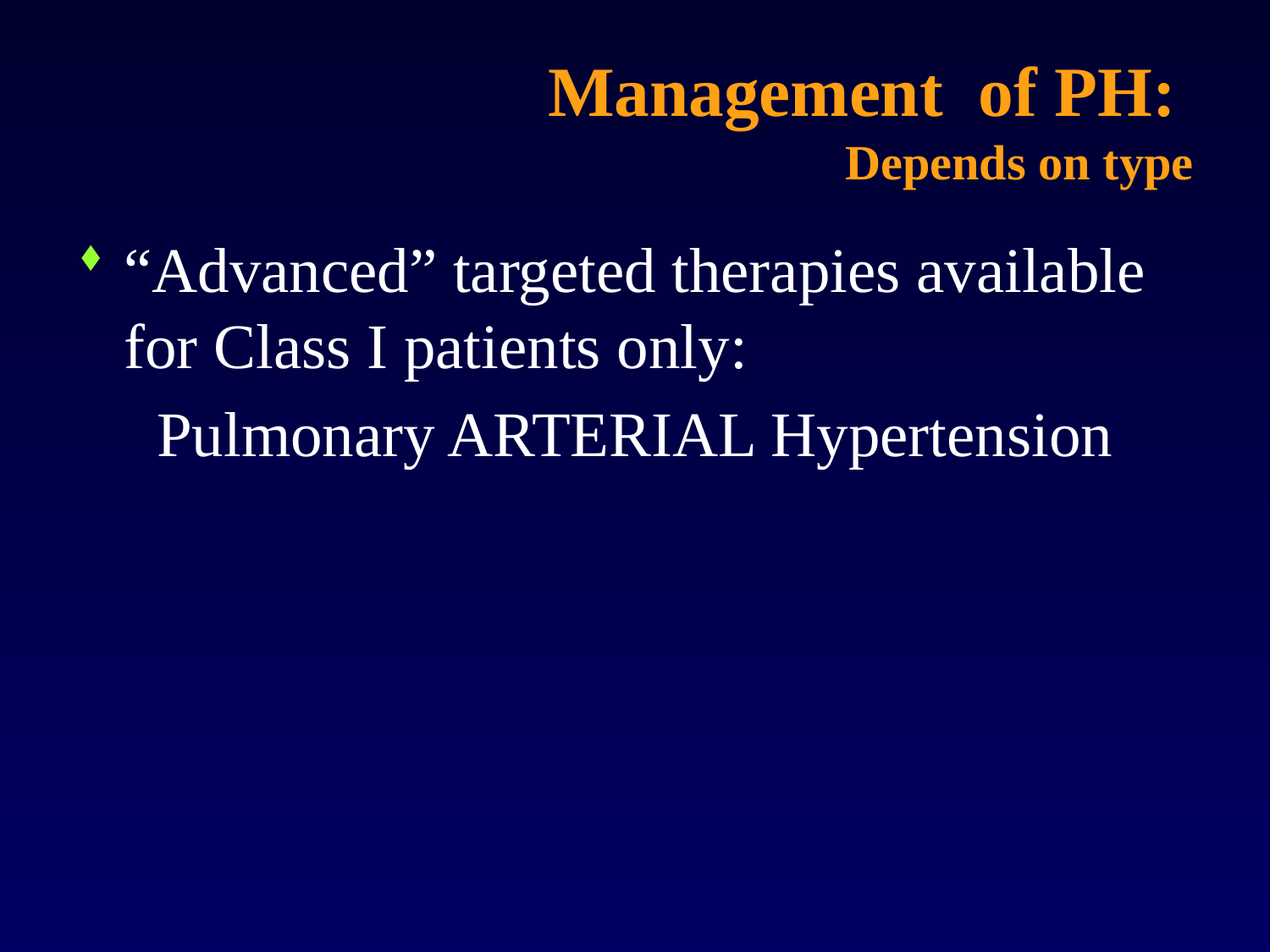

# Management  of PH: Depends on type
“Advanced” targeted therapies available for Class I patients only:
Pulmonary ARTERIAL Hypertension